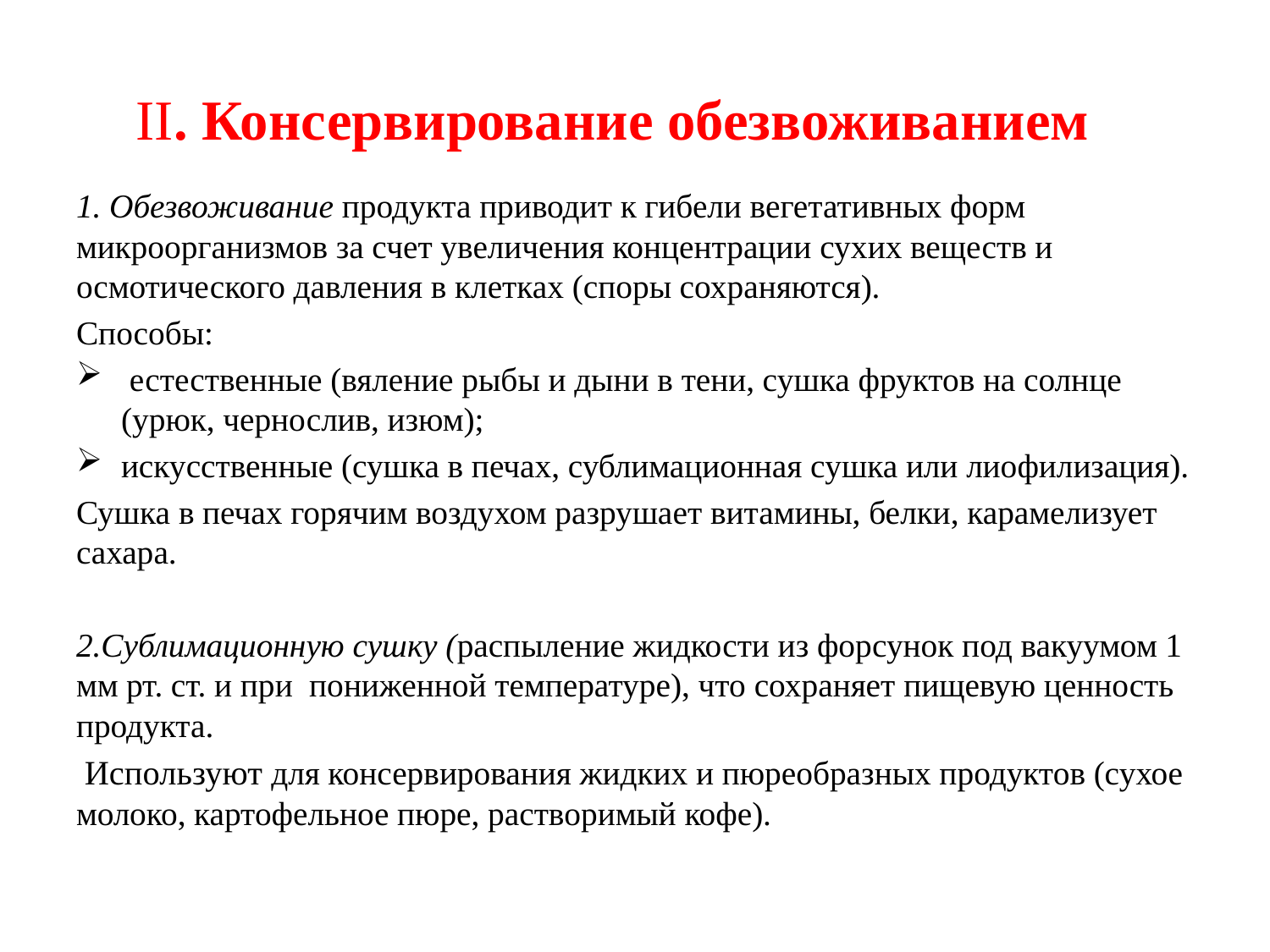

# II. Консервирование обезвоживанием
1. Обезвоживание продукта приводит к гибели вегетативных форм микроорганизмов за счет увеличения концентрации сухих веществ и осмотического давления в клетках (споры сохраняются).
Способы:
 естественные (вяление рыбы и дыни в тени, сушка фруктов на солнце (урюк, чернослив, изюм);
искусственные (сушка в печах, сублимационная сушка или лиофилизация).
Сушка в печах горячим воздухом разрушает витамины, белки, карамелизует сахара.

2.Сублимационную сушку (распыление жидкости из форсунок под вакуумом 1 мм рт. ст. и при  пониженной температуре), что сохраняет пищевую ценность продукта.
 Используют для консервирования жидких и пюреобразных продуктов (сухое молоко, картофельное пюре, растворимый кофе).